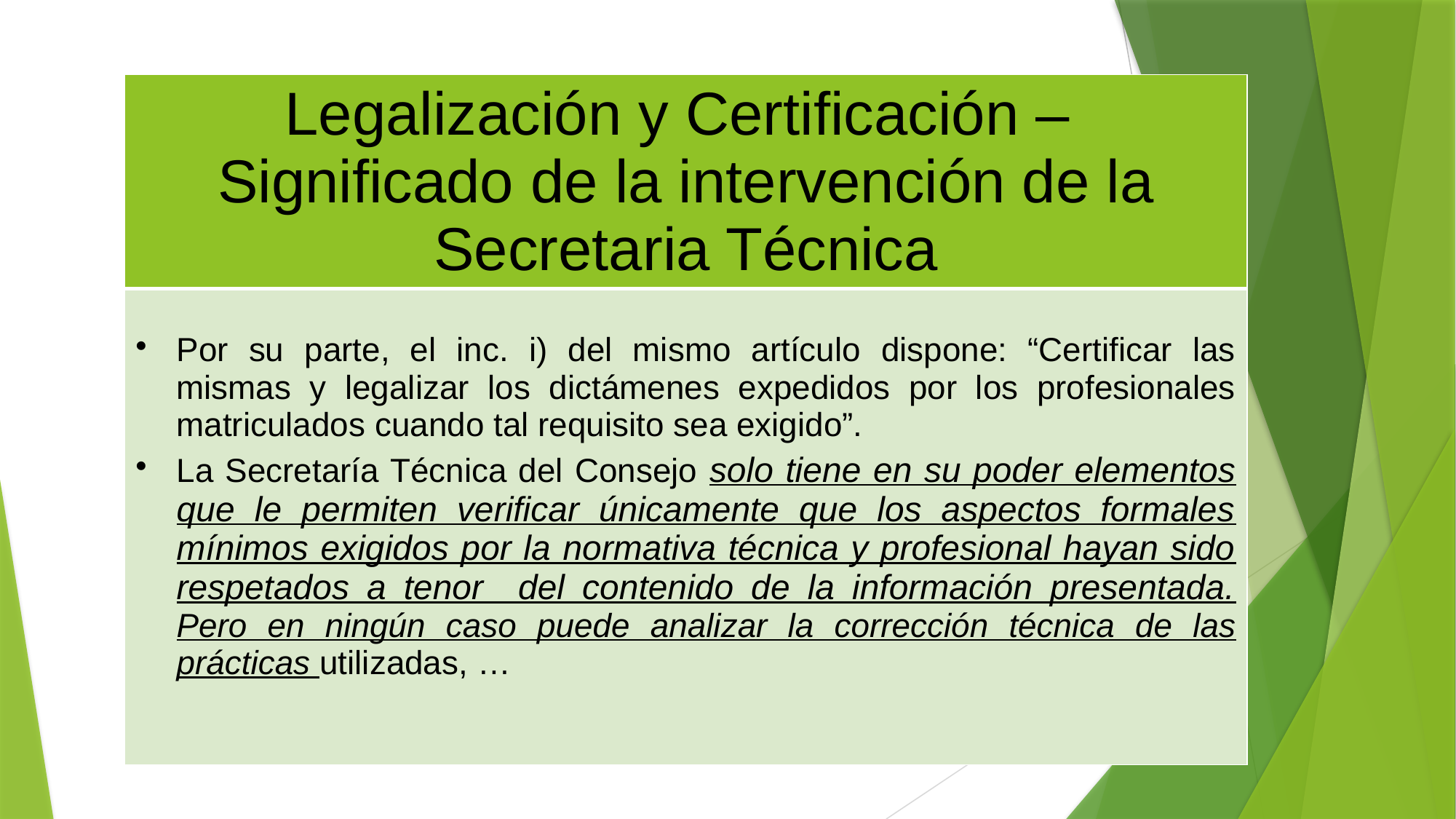

| Legalización y Certificación – Significado de la intervención de la Secretaria Técnica |
| --- |
| Por su parte, el inc. i) del mismo artículo dispone: “Certificar las mismas y legalizar los dictámenes expedidos por los profesionales matriculados cuando tal requisito sea exigido”. La Secretaría Técnica del Consejo solo tiene en su poder elementos que le permiten verificar únicamente que los aspectos formales mínimos exigidos por la normativa técnica y profesional hayan sido respetados a tenor del contenido de la información presentada. Pero en ningún caso puede analizar la corrección técnica de las prácticas utilizadas, … |